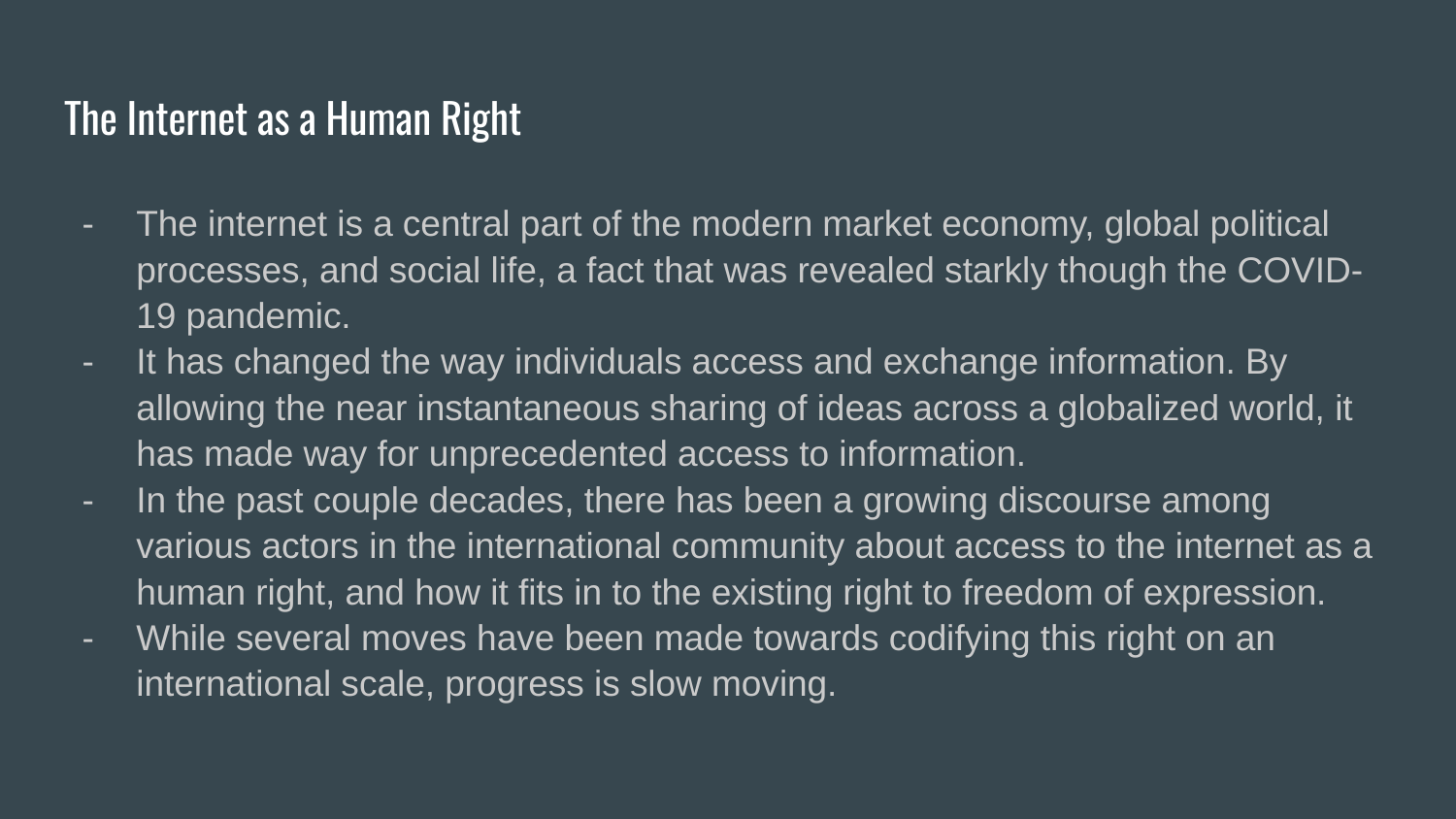

# The Internet as a Human Right
The internet is a central part of the modern market economy, global political processes, and social life, a fact that was revealed starkly though the COVID-19 pandemic.
It has changed the way individuals access and exchange information. By allowing the near instantaneous sharing of ideas across a globalized world, it has made way for unprecedented access to information.
In the past couple decades, there has been a growing discourse among various actors in the international community about access to the internet as a human right, and how it fits in to the existing right to freedom of expression.
While several moves have been made towards codifying this right on an international scale, progress is slow moving.